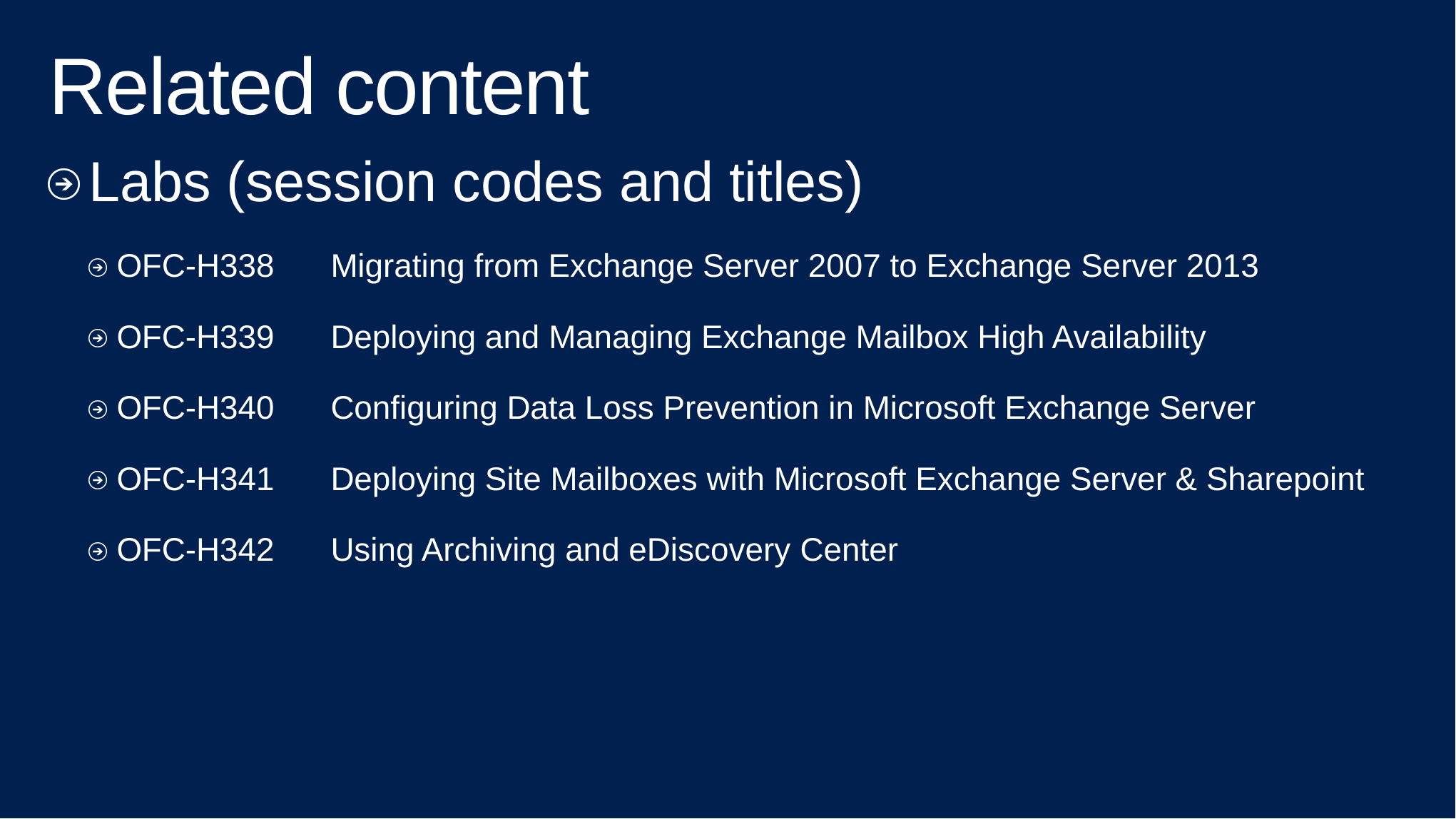

# Related content
Labs (session codes and titles)
OFC-H338	Migrating from Exchange Server 2007 to Exchange Server 2013
OFC-H339	Deploying and Managing Exchange Mailbox High Availability
OFC-H340	Configuring Data Loss Prevention in Microsoft Exchange Server
OFC-H341	Deploying Site Mailboxes with Microsoft Exchange Server & Sharepoint
OFC-H342	Using Archiving and eDiscovery Center